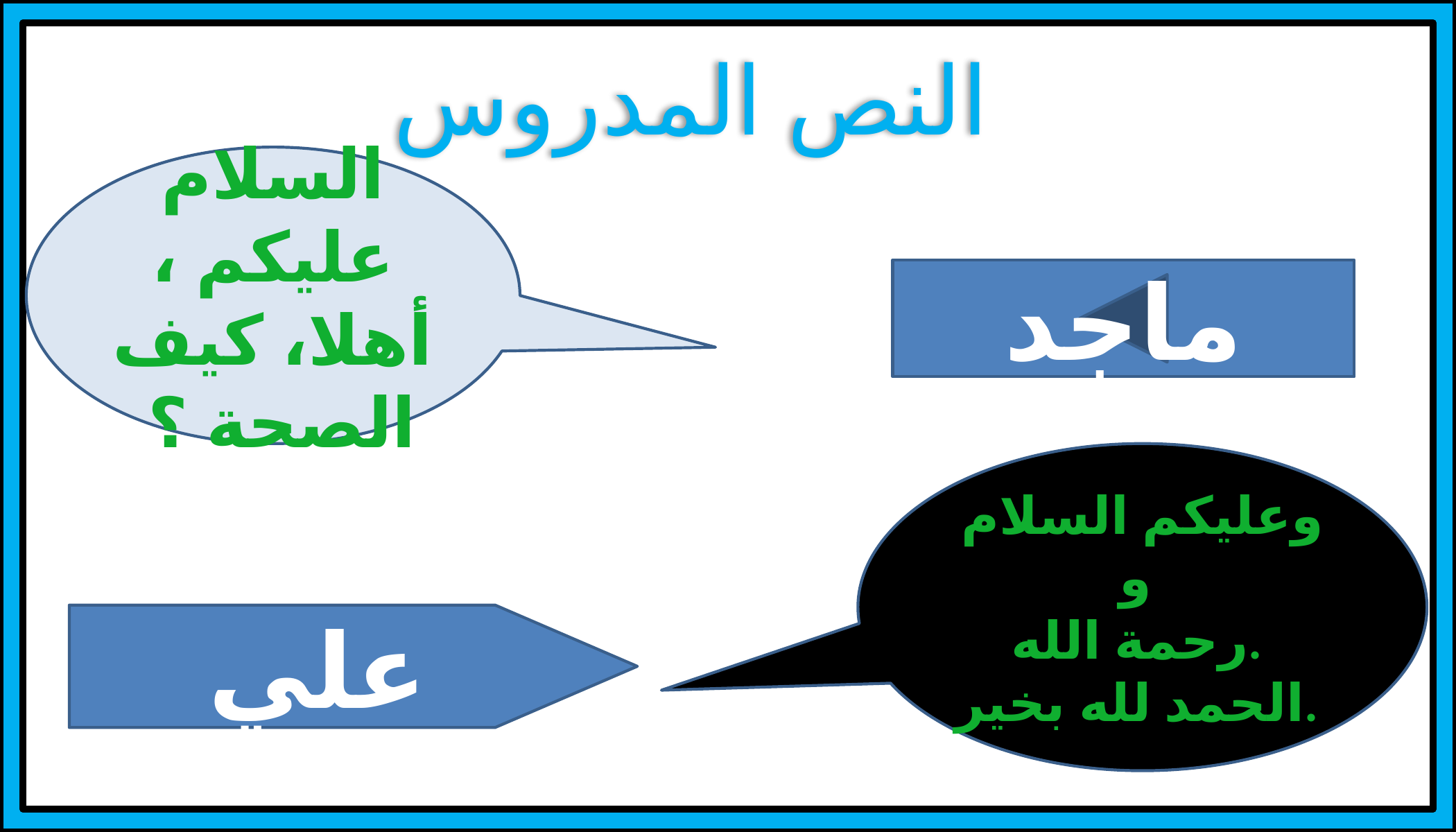

النص المدروس
السلام عليكم ، أهلا، كيف
 الصحة ؟
ماجد
وعليكم السلام و
رحمة الله.
الحمد لله بخير.
علي